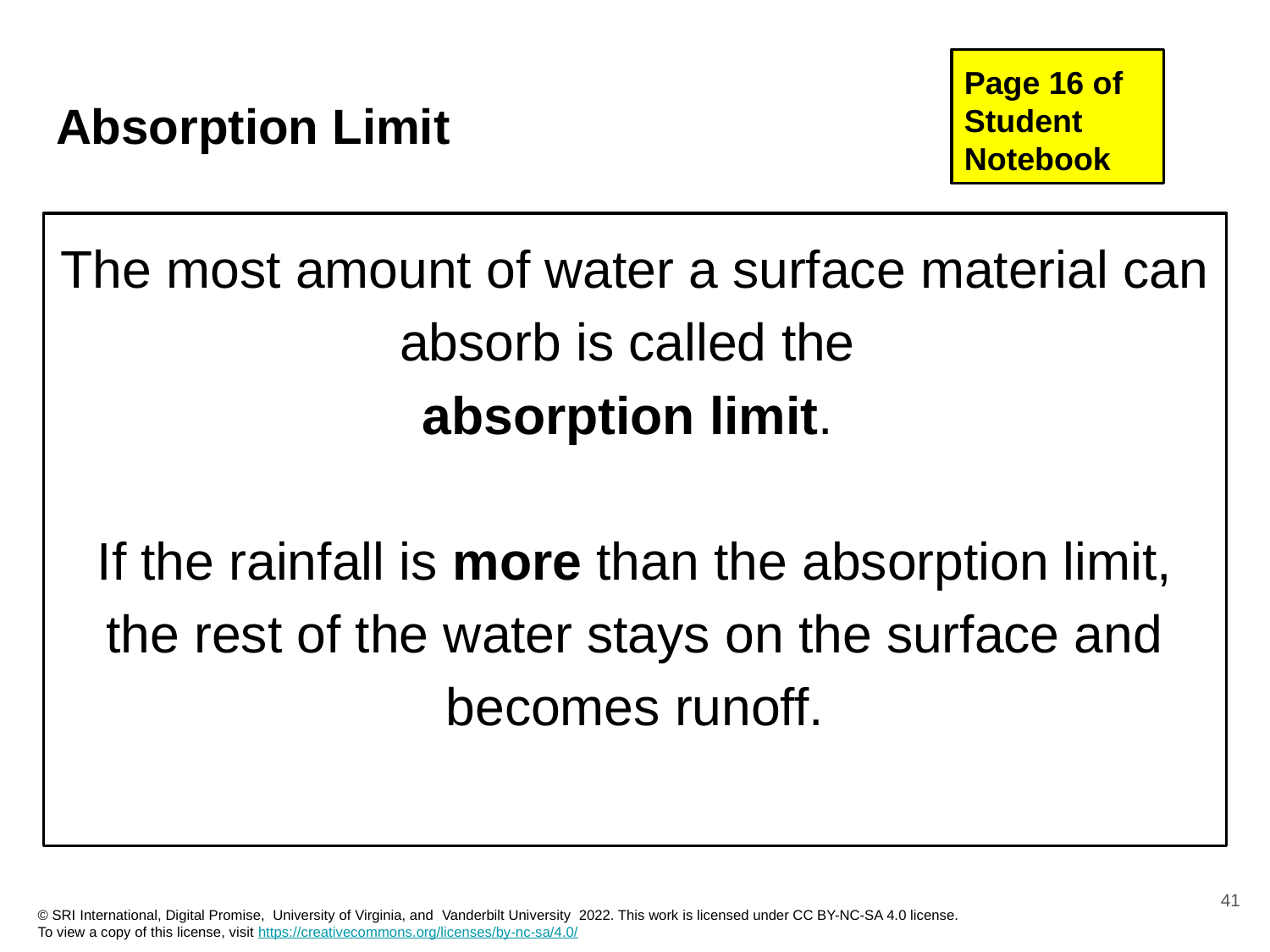

Page 16 of Student Notebook
# Absorption Limit
The most amount of water a surface material can absorb is called the
absorption limit.

If the rainfall is more than the absorption limit, the rest of the water stays on the surface and becomes runoff.

41
© SRI International, Digital Promise,  University of Virginia, and  Vanderbilt University  2022. This work is licensed under CC BY-NC-SA 4.0 license.
To view a copy of this license, visit https://creativecommons.org/licenses/by-nc-sa/4.0/